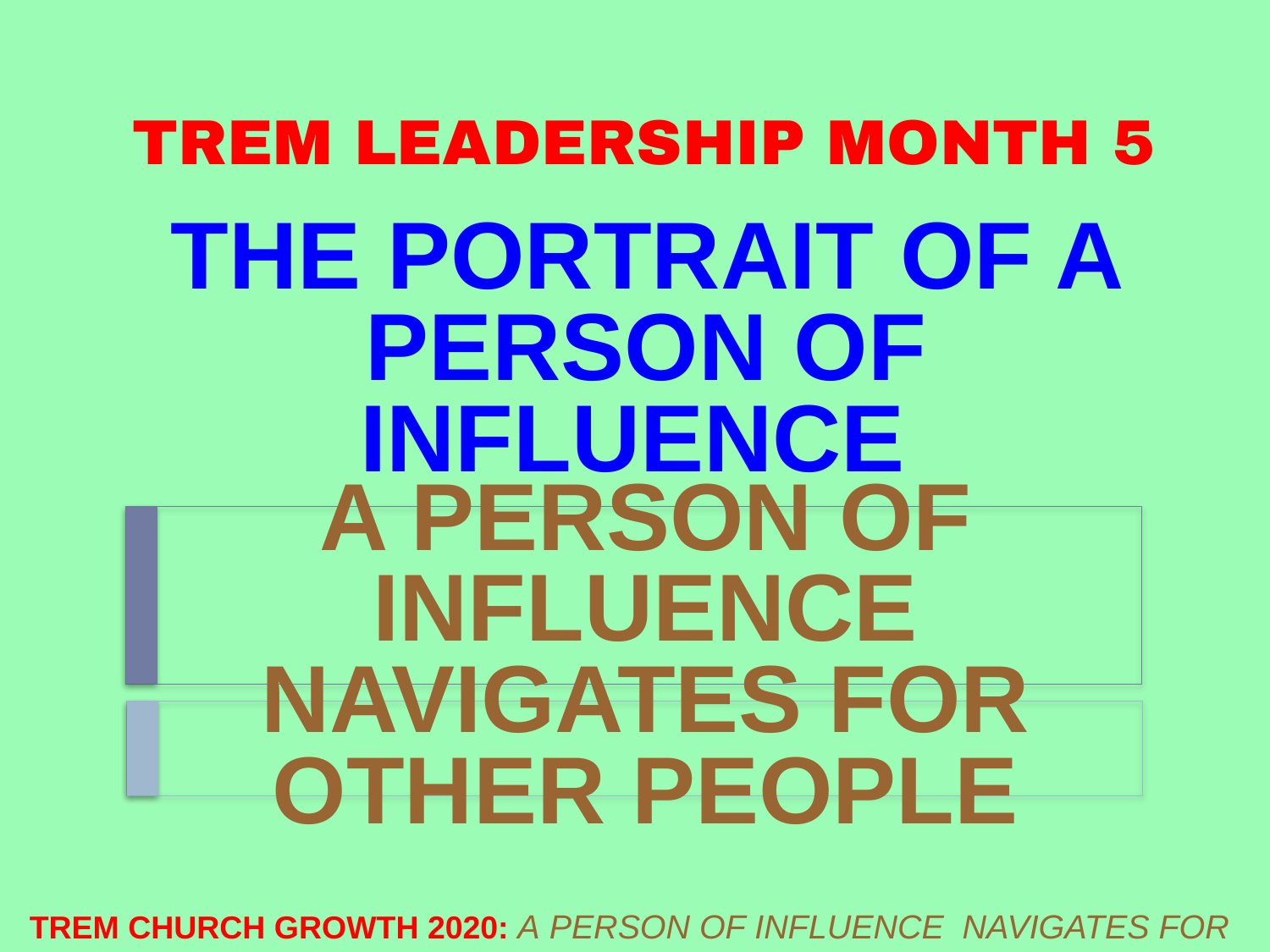

# TREM LEADERSHIP MONTH 5
THE PORTRAIT OF A PERSON OF INFLUENCE
A PERSON OF INFLUENCE NAVIGATES FOR OTHER PEOPLE
TREM CHURCH GROWTH 2020: A PERSON OF INFLUENCE  NAVIGATES FOR OTHER PEOPLE